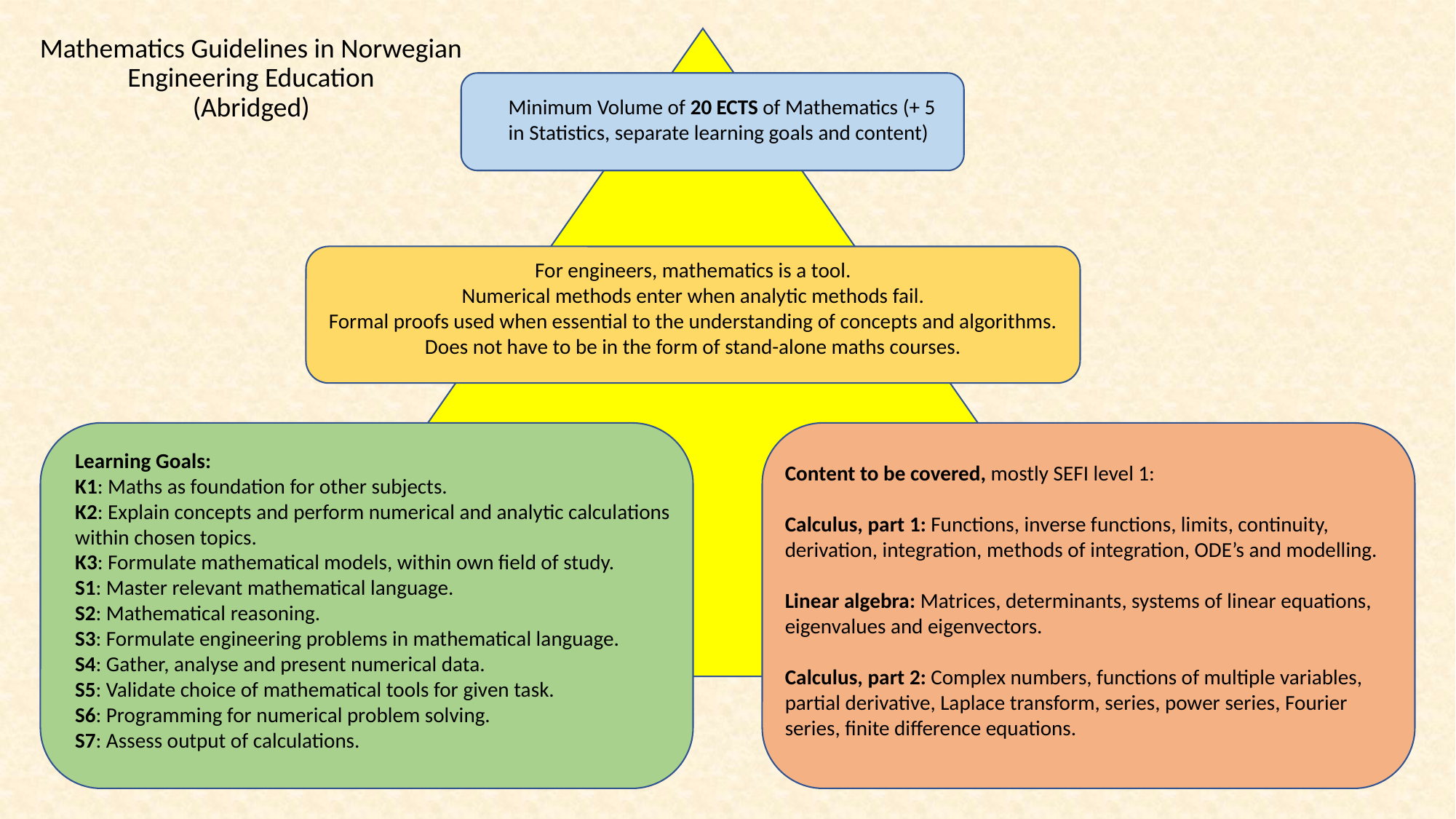

# Mathematics Guidelines in Norwegian Engineering Education (Abridged)

Minimum Volume of 20 ECTS of Mathematics (+ 5 in Statistics, separate learning goals and content)

For engineers, mathematics is a tool.
Numerical methods enter when analytic methods fail.
Formal proofs used when essential to the understanding of concepts and algorithms.
Does not have to be in the form of stand-alone maths courses.

Learning Goals:
K1: Maths as foundation for other subjects.
K2: Explain concepts and perform numerical and analytic calculations within chosen topics.
K3: Formulate mathematical models, within own field of study.
S1: Master relevant mathematical language.
S2: Mathematical reasoning.
S3: Formulate engineering problems in mathematical language.
S4: Gather, analyse and present numerical data.
S5: Validate choice of mathematical tools for given task.
S6: Programming for numerical problem solving.
S7: Assess output of calculations.
Content to be covered, mostly SEFI level 1:

Calculus, part 1: Functions, inverse functions, limits, continuity, derivation, integration, methods of integration, ODE’s and modelling.

Linear algebra: Matrices, determinants, systems of linear equations, eigenvalues and eigenvectors.

Calculus, part 2: Complex numbers, functions of multiple variables, partial derivative, Laplace transform, series, power series, Fourier series, finite difference equations.